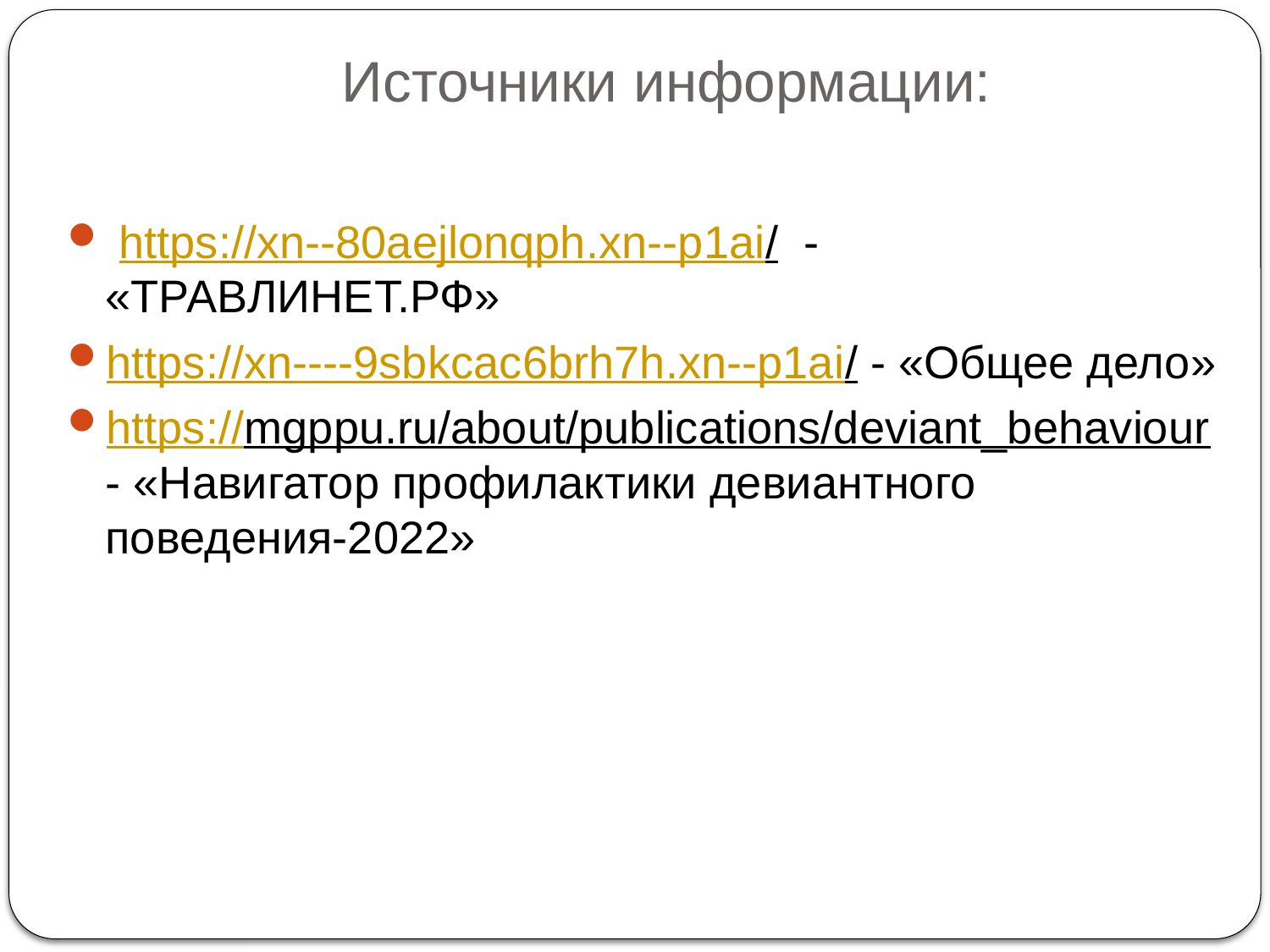

# Источники информации:
 https://xn--80aejlonqph.xn--p1ai/  - «ТРАВЛИНЕТ.РФ»
https://xn----9sbkcac6brh7h.xn--p1ai/ - «Общее дело»
https://mgppu.ru/about/publications/deviant_behaviour - «Навигатор профилактики девиантного поведения-2022»